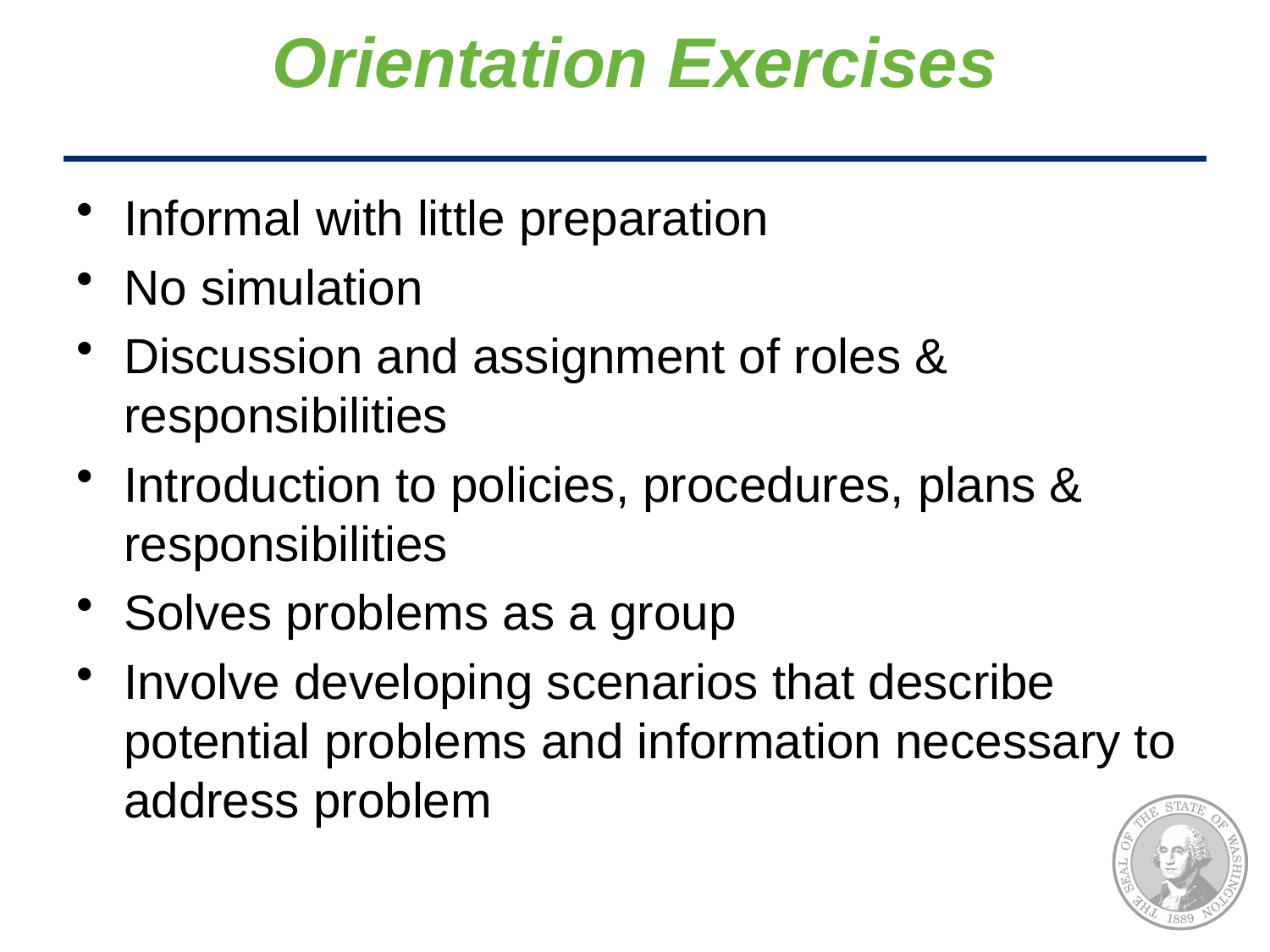

# Orientation Exercises
Informal with little preparation
No simulation
Discussion and assignment of roles & responsibilities
Introduction to policies, procedures, plans & responsibilities
Solves problems as a group
Involve developing scenarios that describe potential problems and information necessary to address problem